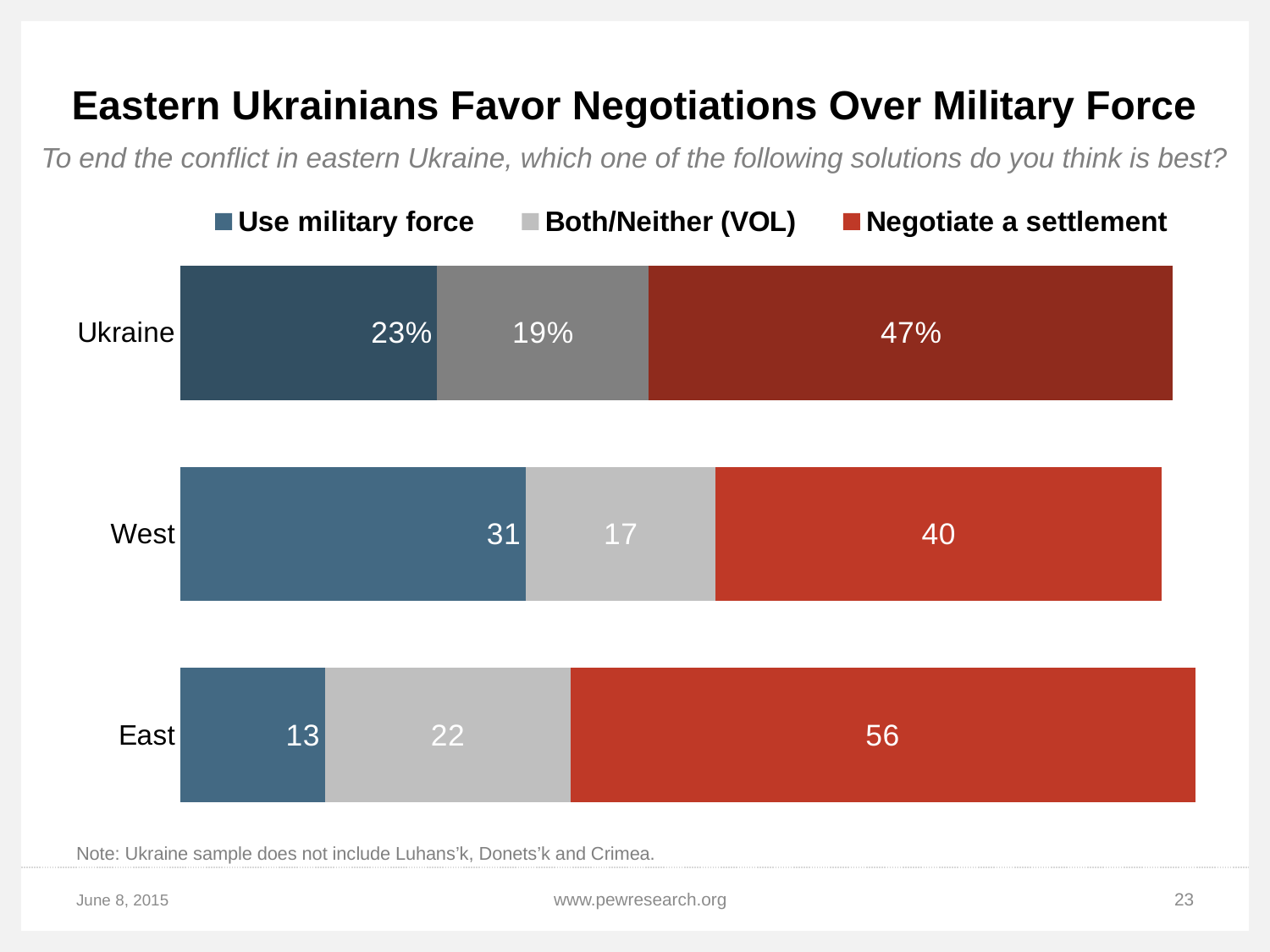

# Eastern Ukrainians Favor Negotiations Over Military Force
To end the conflict in eastern Ukraine, which one of the following solutions do you think is best?

### Chart

| Category | Use military force | Both/Neither (VOL) | Negotiate a settlement |
|---|---|---|---|
| Ukraine | 23.0 | 19.0 | 47.0 |
| West | 31.0 | 17.0 | 40.0 |
| East | 13.0 | 22.0 | 56.0 |
Note: Ukraine sample does not include Luhans’k, Donets’k and Crimea.
June 8, 2015
www.pewresearch.org
23